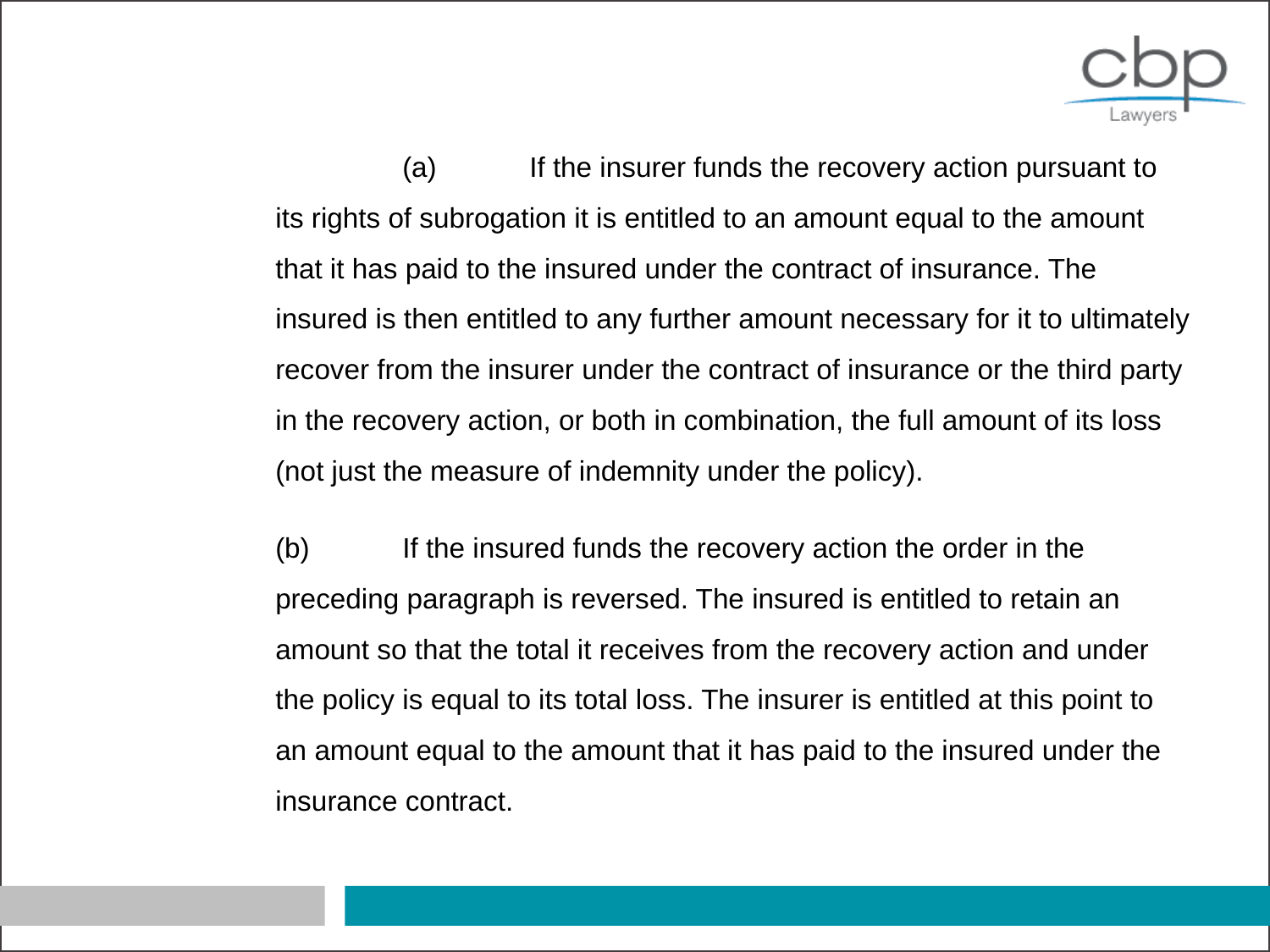

(a) 	If the insurer funds the recovery action pursuant to its rights of subrogation it is entitled to an amount equal to the amount that it has paid to the insured under the contract of insurance. The insured is then entitled to any further amount necessary for it to ultimately recover from the insurer under the contract of insurance or the third party in the recovery action, or both in combination, the full amount of its loss (not just the measure of indemnity under the policy).
	(b)	If the insured funds the recovery action the order in the preceding paragraph is reversed. The insured is entitled to retain an amount so that the total it receives from the recovery action and under the policy is equal to its total loss. The insurer is entitled at this point to an amount equal to the amount that it has paid to the insured under the insurance contract.